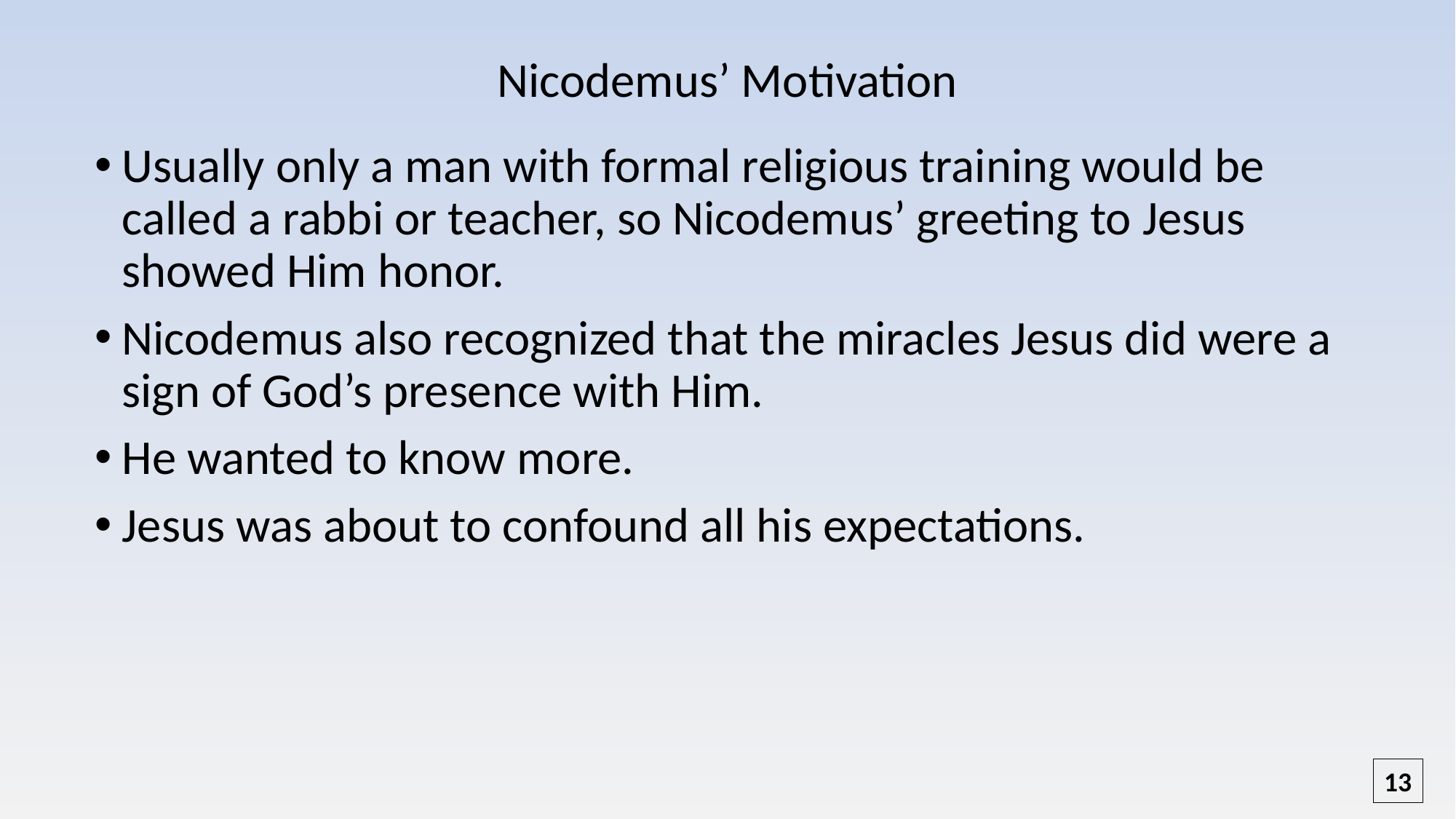

# Nicodemus’ Motivation
Usually only a man with formal religious training would be called a rabbi or teacher, so Nicodemus’ greeting to Jesus showed Him honor.
Nicodemus also recognized that the miracles Jesus did were a sign of God’s presence with Him.
He wanted to know more.
Jesus was about to confound all his expectations.
13